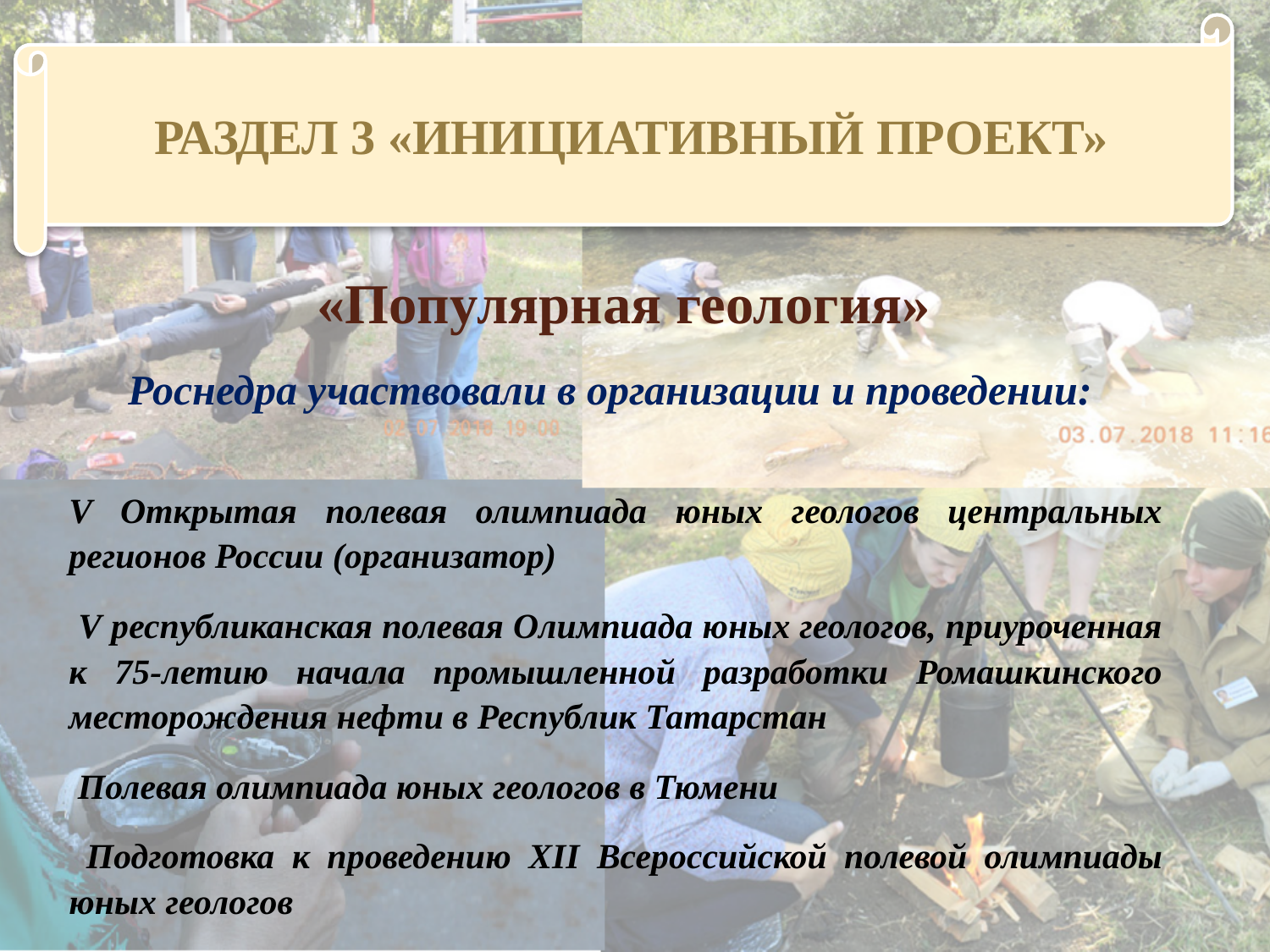

РАЗДЕЛ 3 «ИНИЦИАТИВНЫЙ ПРОЕКТ»
«Популярная геология»
Роснедра участвовали в организации и проведении:

V Открытая полевая олимпиада юных геологов центральных регионов России (организатор)
 V республиканская полевая Олимпиада юных геологов, приуроченная к 75-летию начала промышленной разработки Ромашкинского месторождения нефти в Республик Татарстан
 Полевая олимпиада юных геологов в Тюмени
 Подготовка к проведению XII Всероссийской полевой олимпиады юных геологов